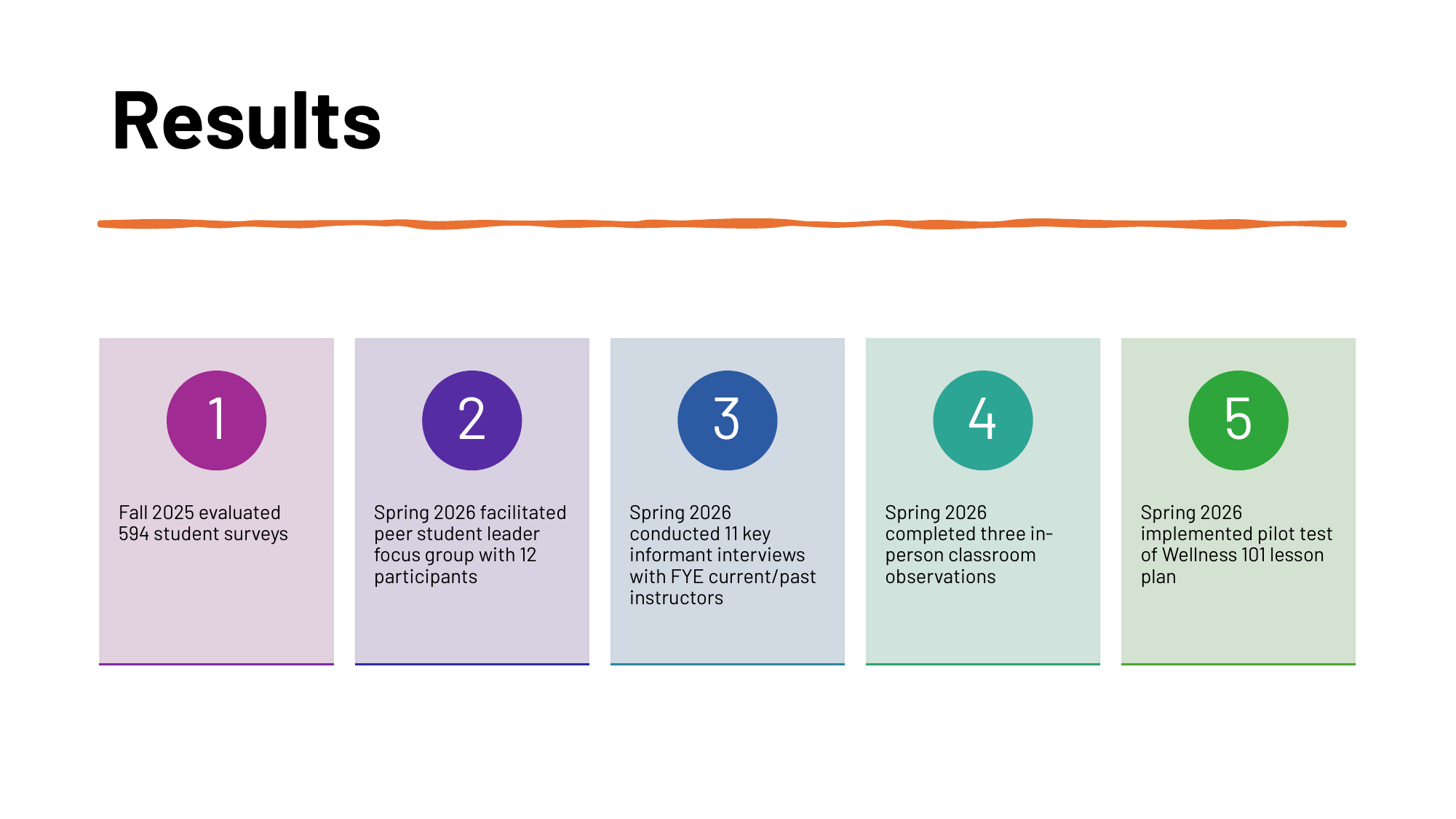

# Results

Fall 2025 evaluated 594 student surveys
1
Spring 2026 facilitated peer student leader focus group with 12 participants
2
Spring 2026 conducted 11 key informant interviews with FYE current/past instructors
3
Spring 2026 completed three in-person classroom observations
4
Spring 2026 implemented pilot test of Wellness 101 lesson plan
5